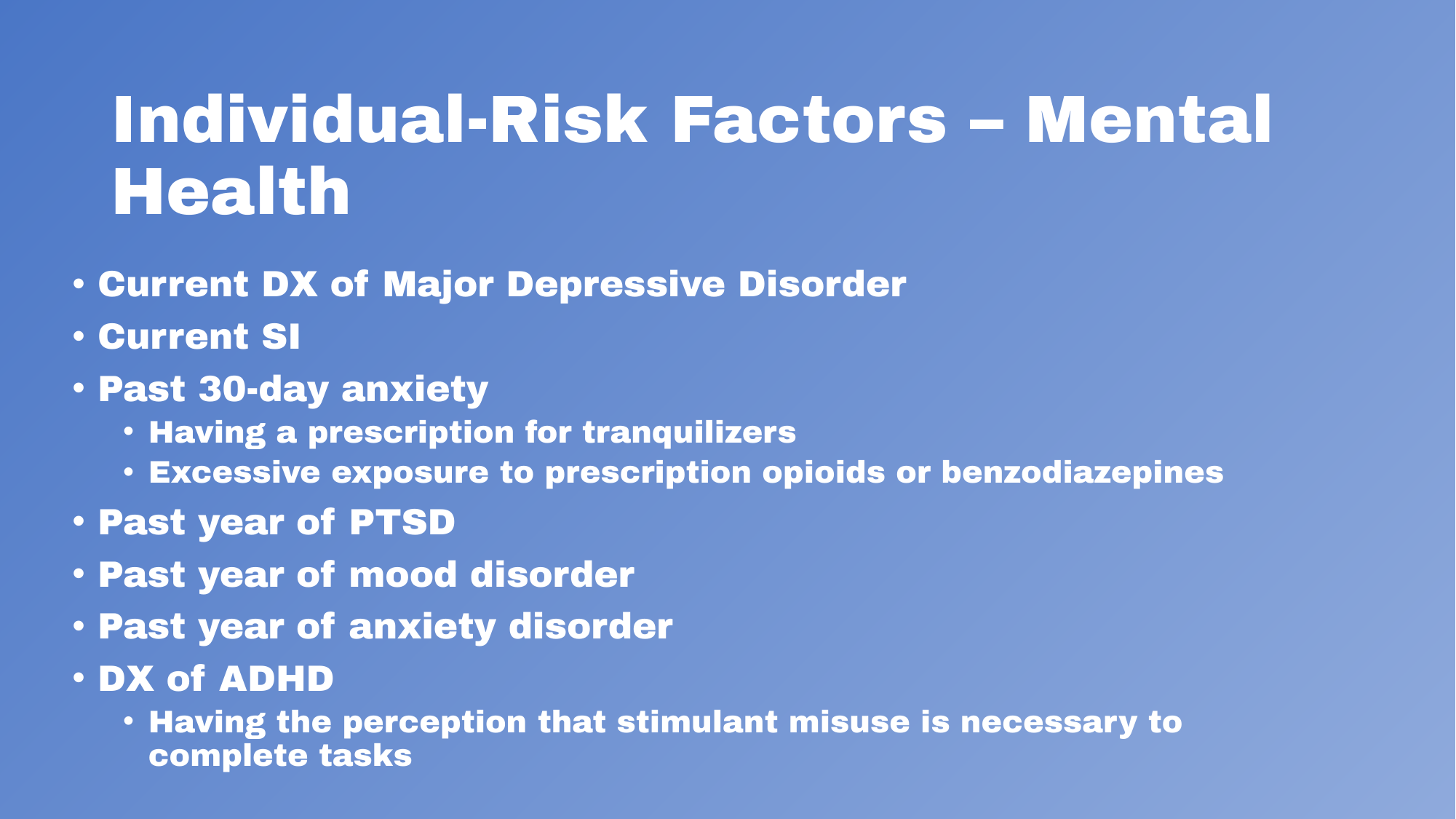

# Individual-Risk Factors – Mental Health
Current DX of Major Depressive Disorder
Current SI
Past 30-day anxiety
Having a prescription for tranquilizers
Excessive exposure to prescription opioids or benzodiazepines
Past year of PTSD
Past year of mood disorder
Past year of anxiety disorder
DX of ADHD
Having the perception that stimulant misuse is necessary to complete tasks